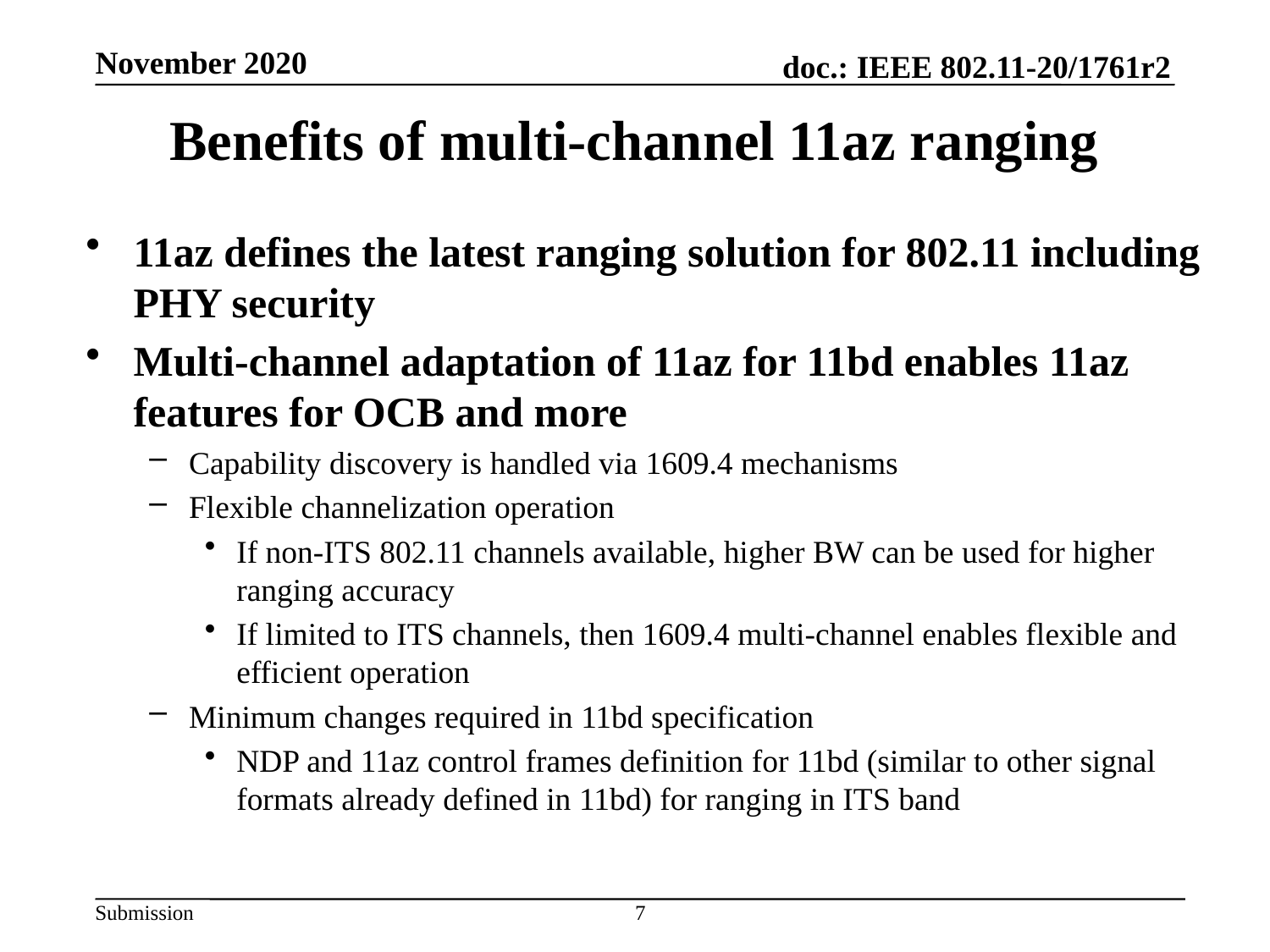

# Benefits of multi-channel 11az ranging
11az defines the latest ranging solution for 802.11 including PHY security
Multi-channel adaptation of 11az for 11bd enables 11az features for OCB and more
Capability discovery is handled via 1609.4 mechanisms
Flexible channelization operation
If non-ITS 802.11 channels available, higher BW can be used for higher ranging accuracy
If limited to ITS channels, then 1609.4 multi-channel enables flexible and efficient operation
Minimum changes required in 11bd specification
NDP and 11az control frames definition for 11bd (similar to other signal formats already defined in 11bd) for ranging in ITS band

7